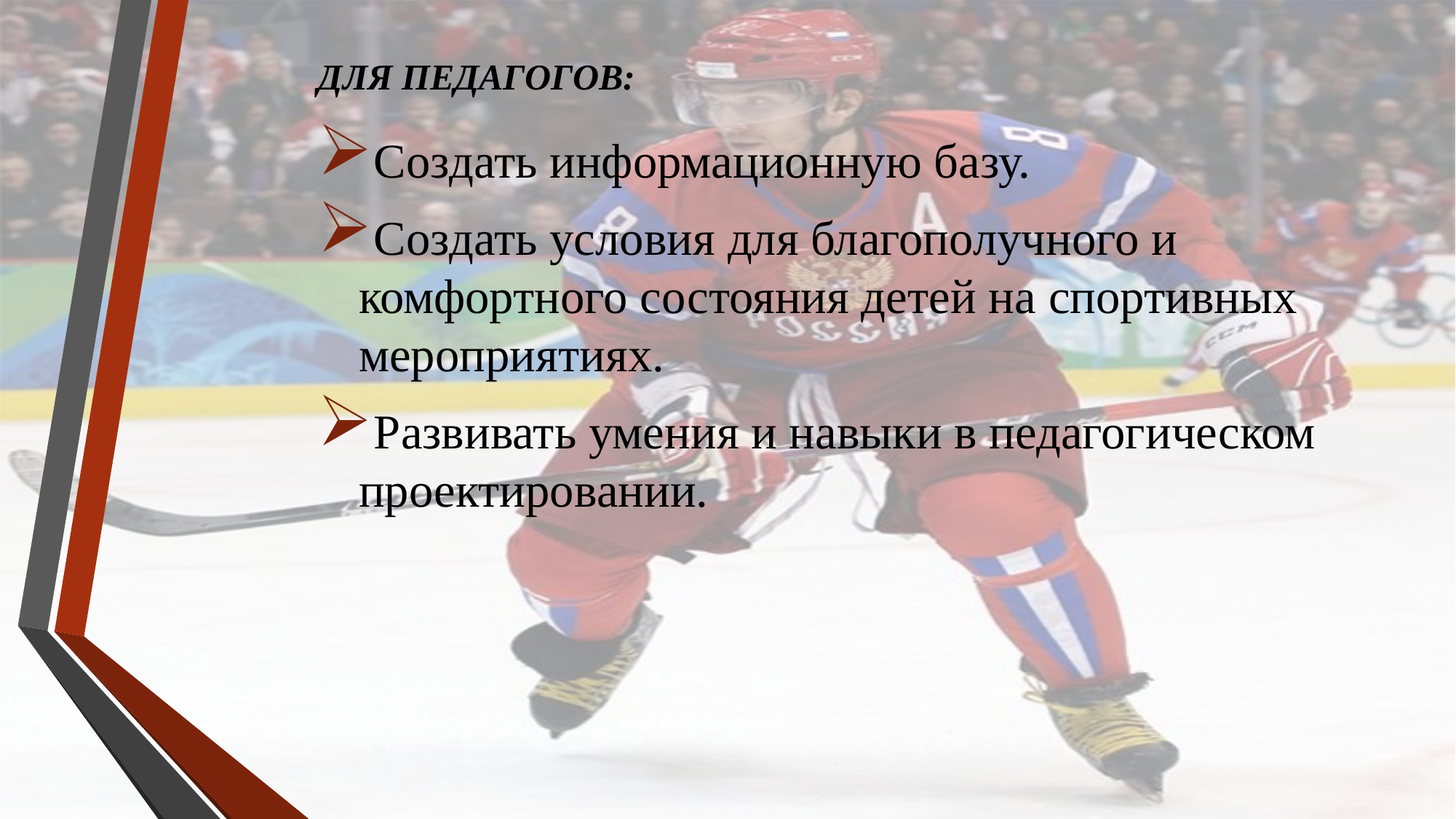

# ДЛЯ ПЕДАГОГОВ:
Создать информационную базу.
Создать условия для благополучного и комфортного состояния детей на спортивных мероприятиях.
Развивать умения и навыки в педагогическом проектировании.